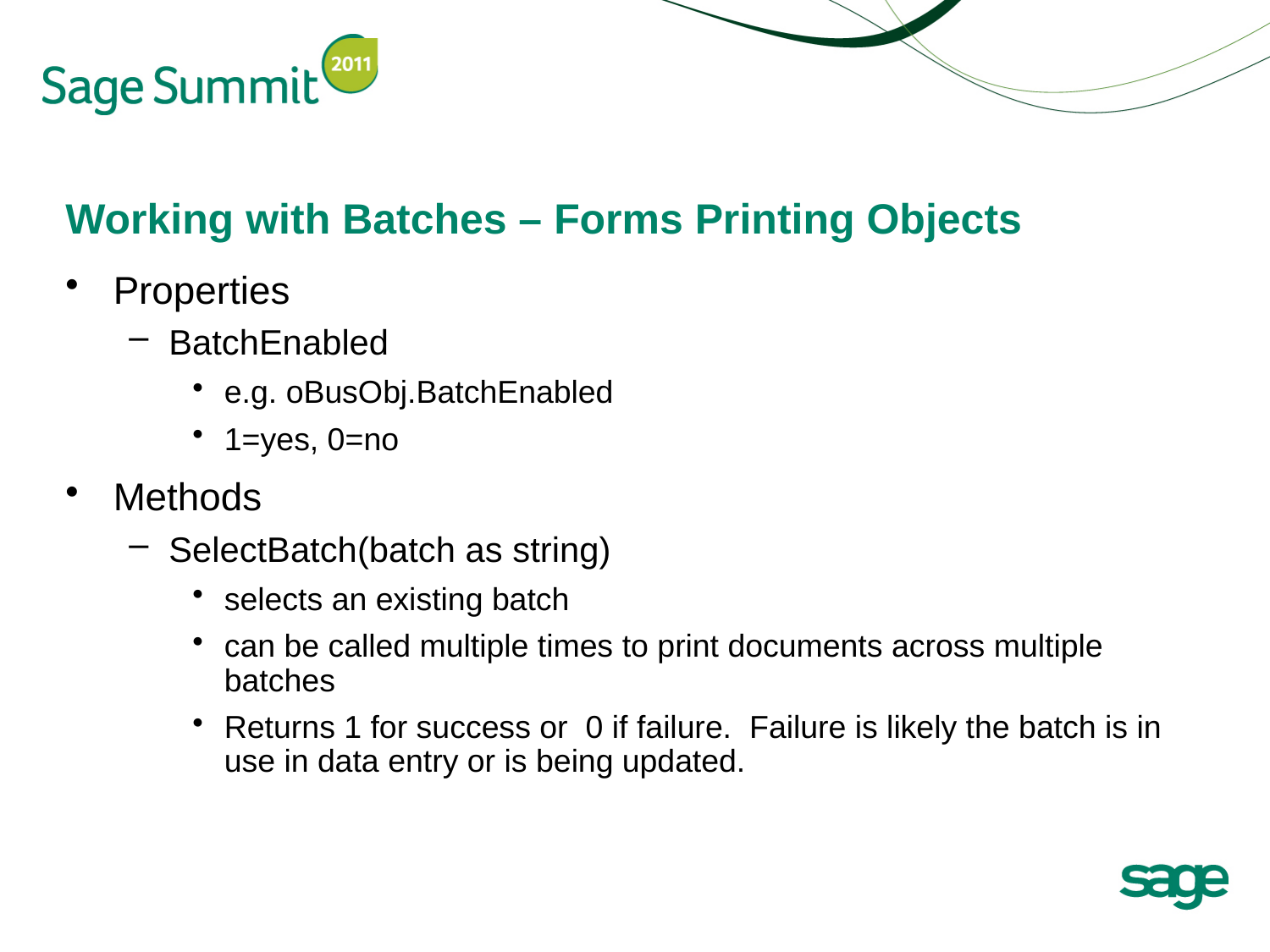

# Working with Batches – Forms Printing Objects
Properties
BatchEnabled
e.g. oBusObj.BatchEnabled
1=yes, 0=no
Methods
SelectBatch(batch as string)
selects an existing batch
can be called multiple times to print documents across multiple batches
Returns 1 for success or  0 if failure.  Failure is likely the batch is in use in data entry or is being updated.